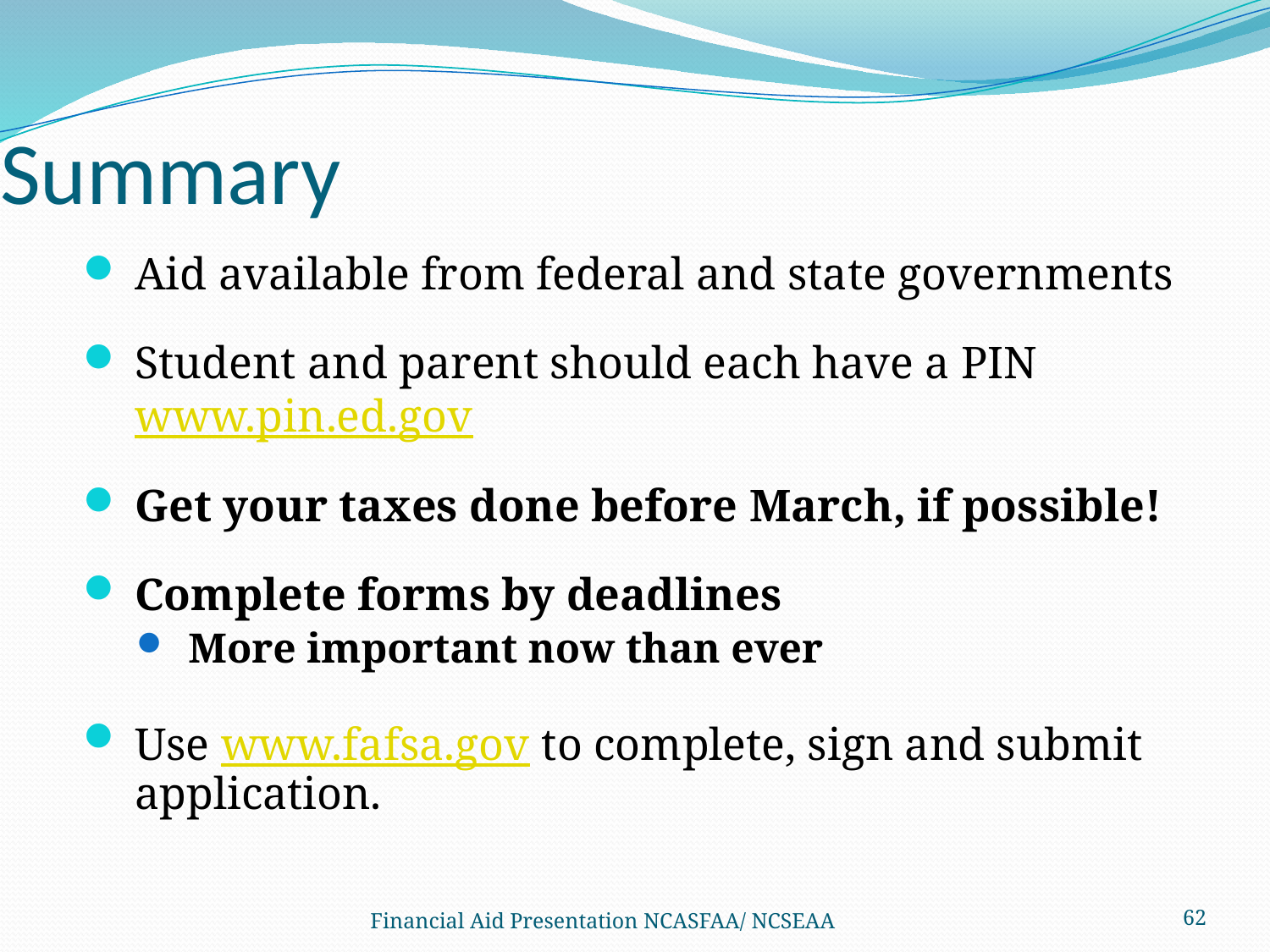

# Summary
Aid available from federal and state governments

Student and parent should each have a PIN   www.pin.ed.gov

Get your taxes done before March, if possible!

Complete forms by deadlines
More important now than ever

Use www.fafsa.gov to complete, sign and submit application.

Financial Aid Presentation NCASFAA/ NCSEAA
62